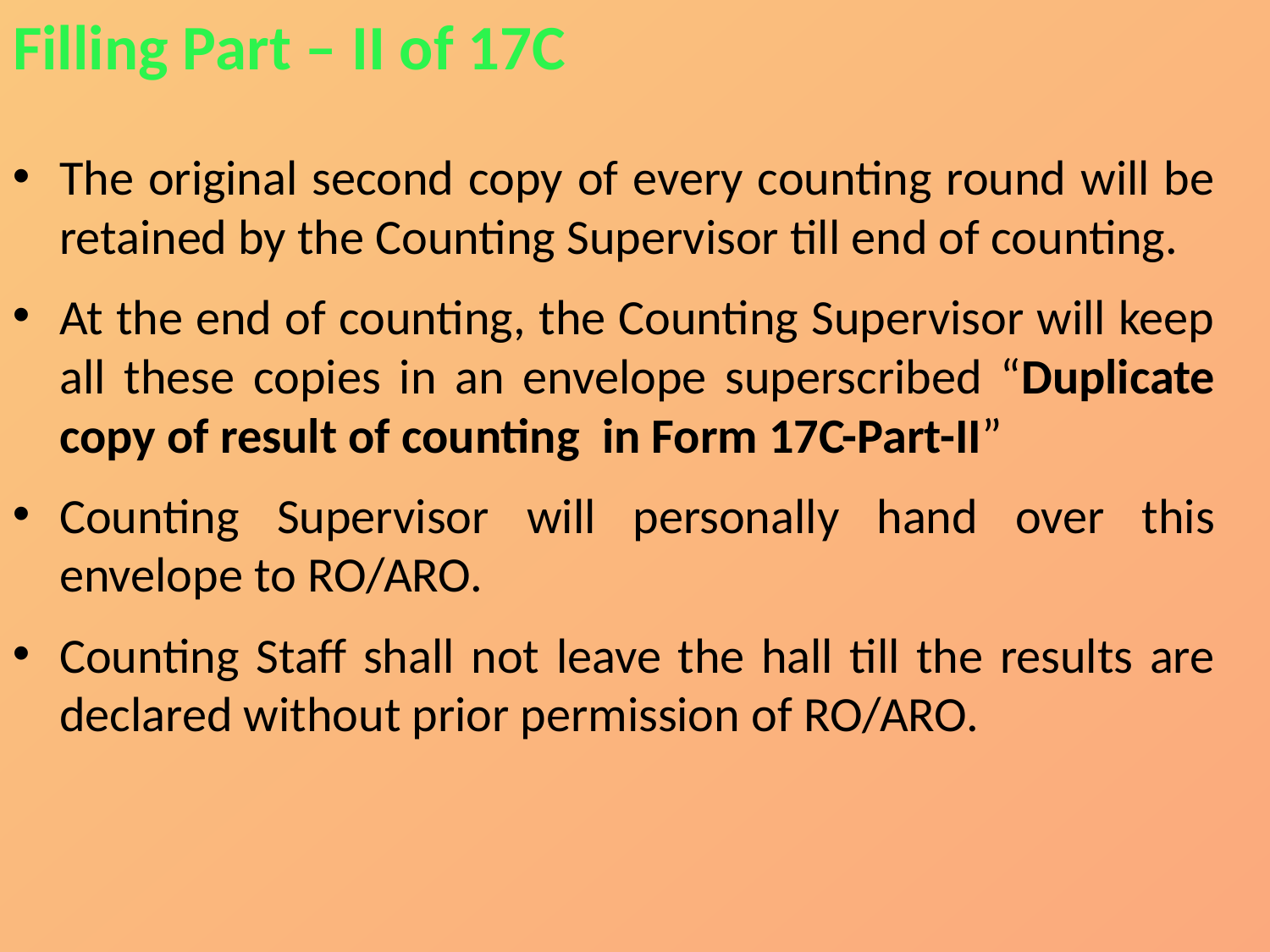

Filling Part – II of 17C
The original second copy of every counting round will be retained by the Counting Supervisor till end of counting.
At the end of counting, the Counting Supervisor will keep all these copies in an envelope superscribed “Duplicate copy of result of counting  in Form 17C-Part-II”
Counting Supervisor will personally hand over this envelope to RO/ARO.
Counting Staff shall not leave the hall till the results are declared without prior permission of RO/ARO.